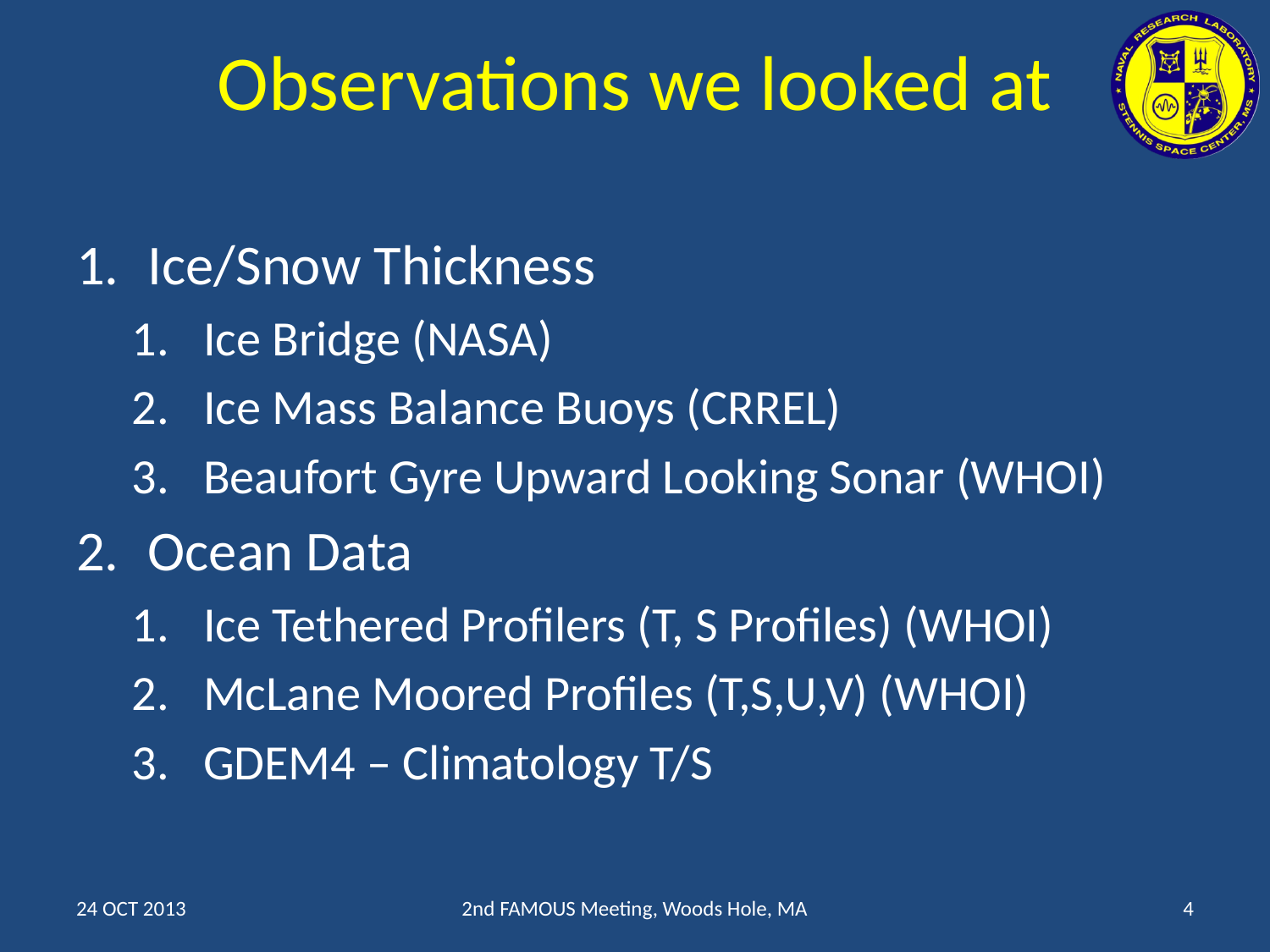

# Observations we looked at
Ice/Snow Thickness
Ice Bridge (NASA)
Ice Mass Balance Buoys (CRREL)
Beaufort Gyre Upward Looking Sonar (WHOI)
Ocean Data
Ice Tethered Profilers (T, S Profiles) (WHOI)
McLane Moored Profiles (T,S,U,V) (WHOI)
GDEM4 – Climatology T/S
24 OCT 2013
2nd FAMOUS Meeting, Woods Hole, MA
4